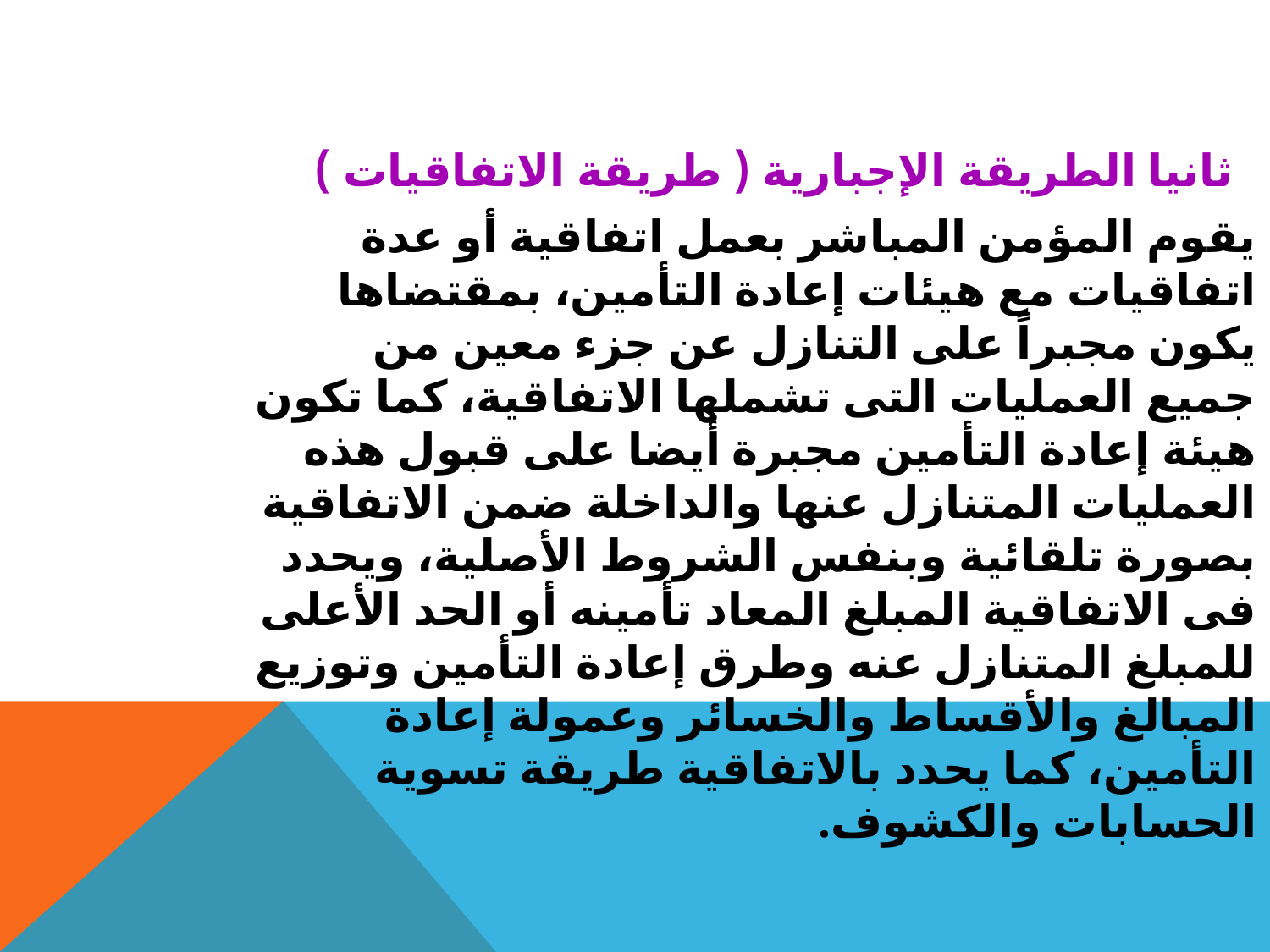

ثانيا الطريقة الإجبارية ( طريقة الاتفاقيات )
يقوم المؤمن المباشر بعمل اتفاقية أو عدة اتفاقيات مع هيئات إعادة التأمين، بمقتضاها يكون مجبراً على التنازل عن جزء معين من جميع العمليات التى تشملها الاتفاقية، كما تكون هيئة إعادة التأمين مجبرة أيضا على قبول هذه العمليات المتنازل عنها والداخلة ضمن الاتفاقية بصورة تلقائية وبنفس الشروط الأصلية، ويحدد فى الاتفاقية المبلغ المعاد تأمينه أو الحد الأعلى للمبلغ المتنازل عنه وطرق إعادة التأمين وتوزيع المبالغ والأقساط والخسائر وعمولة إعادة التأمين، كما يحدد بالاتفاقية طريقة تسوية الحسابات والكشوف.